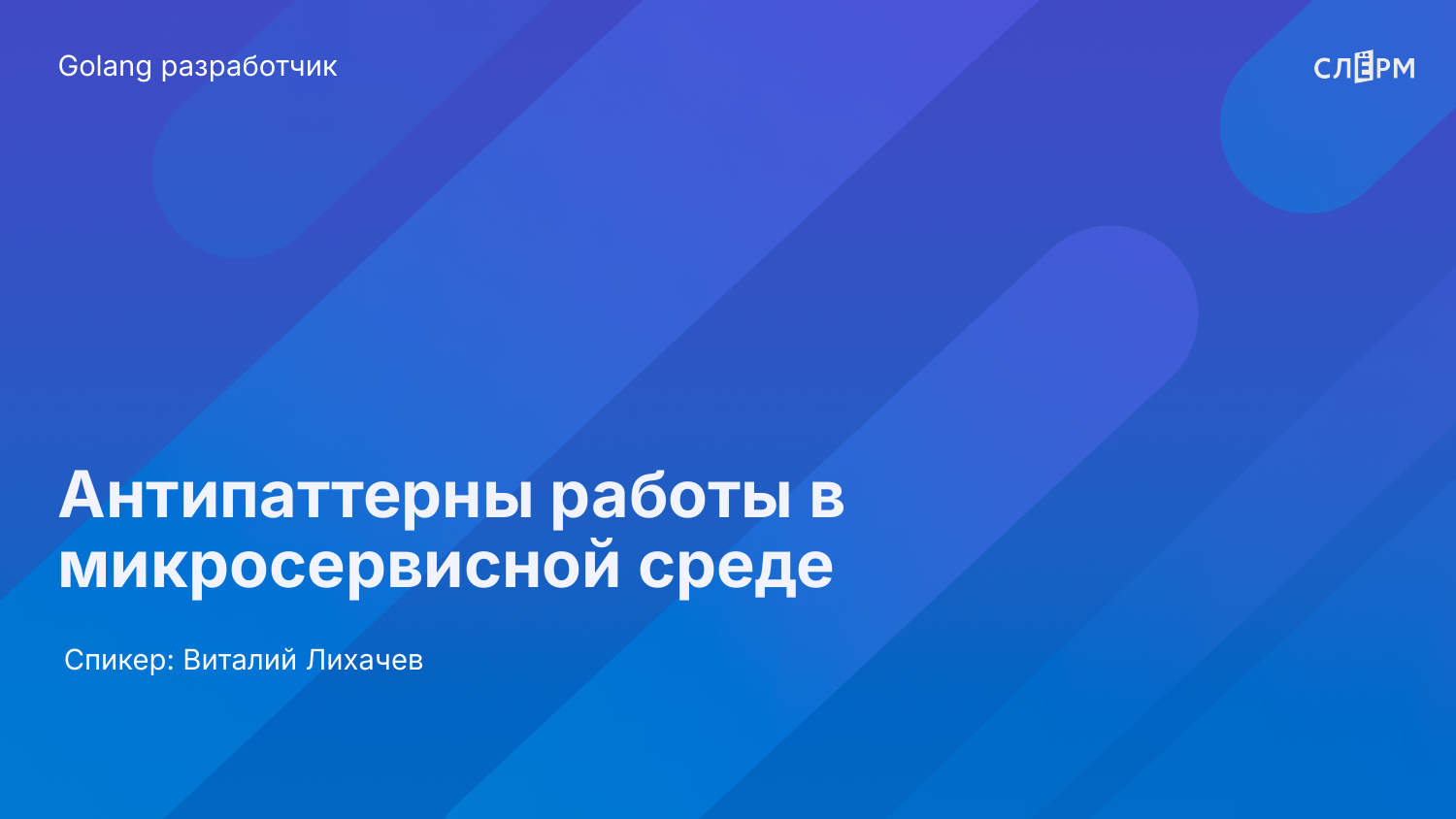

Golang разработчик
Антипаттерны работы в микросервисной среде
Спикер: Виталий Лихачев